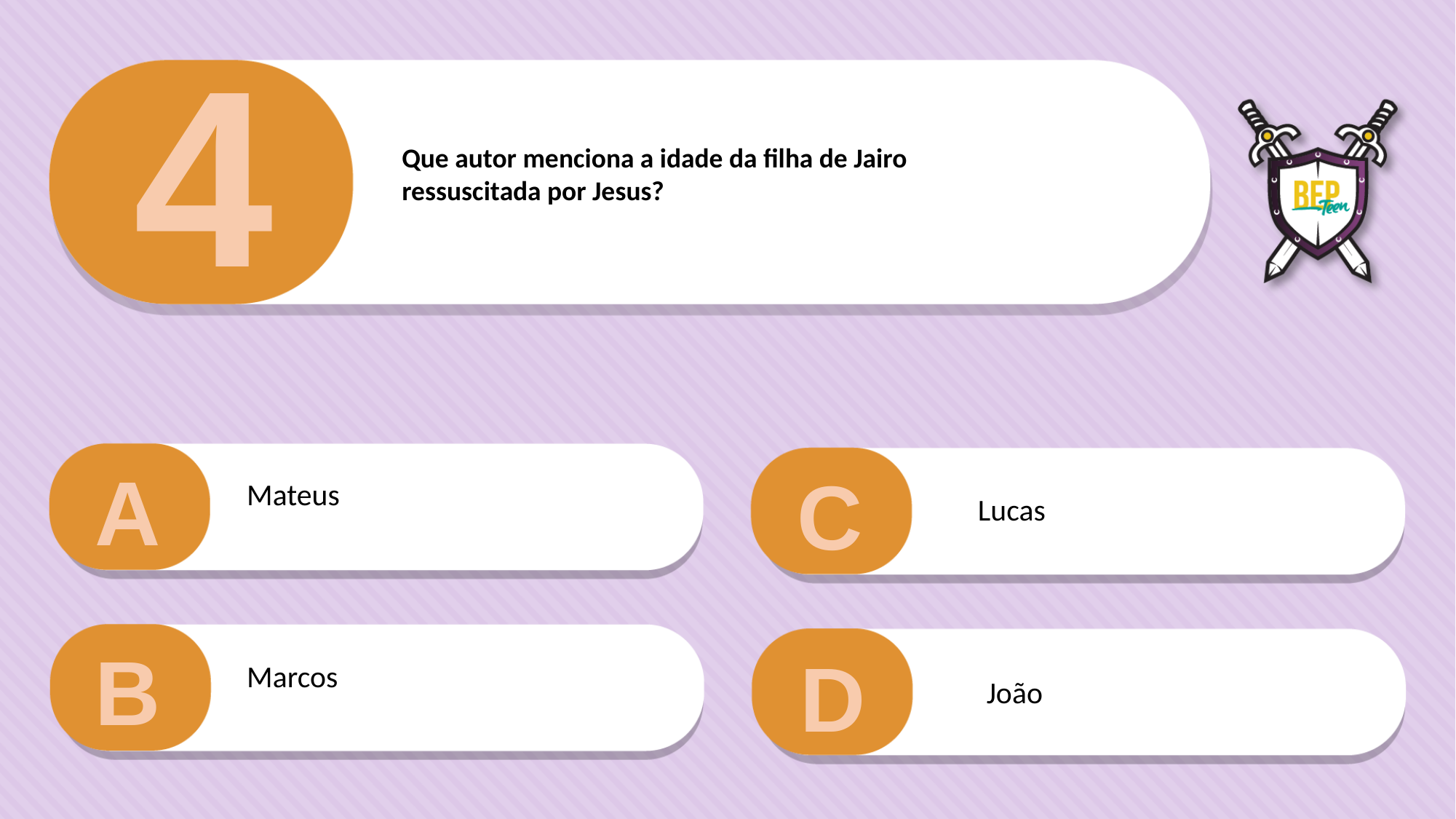

4
Que autor menciona a idade da filha de Jairo
ressuscitada por Jesus?
A
C
Mateus
Lucas
B
D
Marcos
João